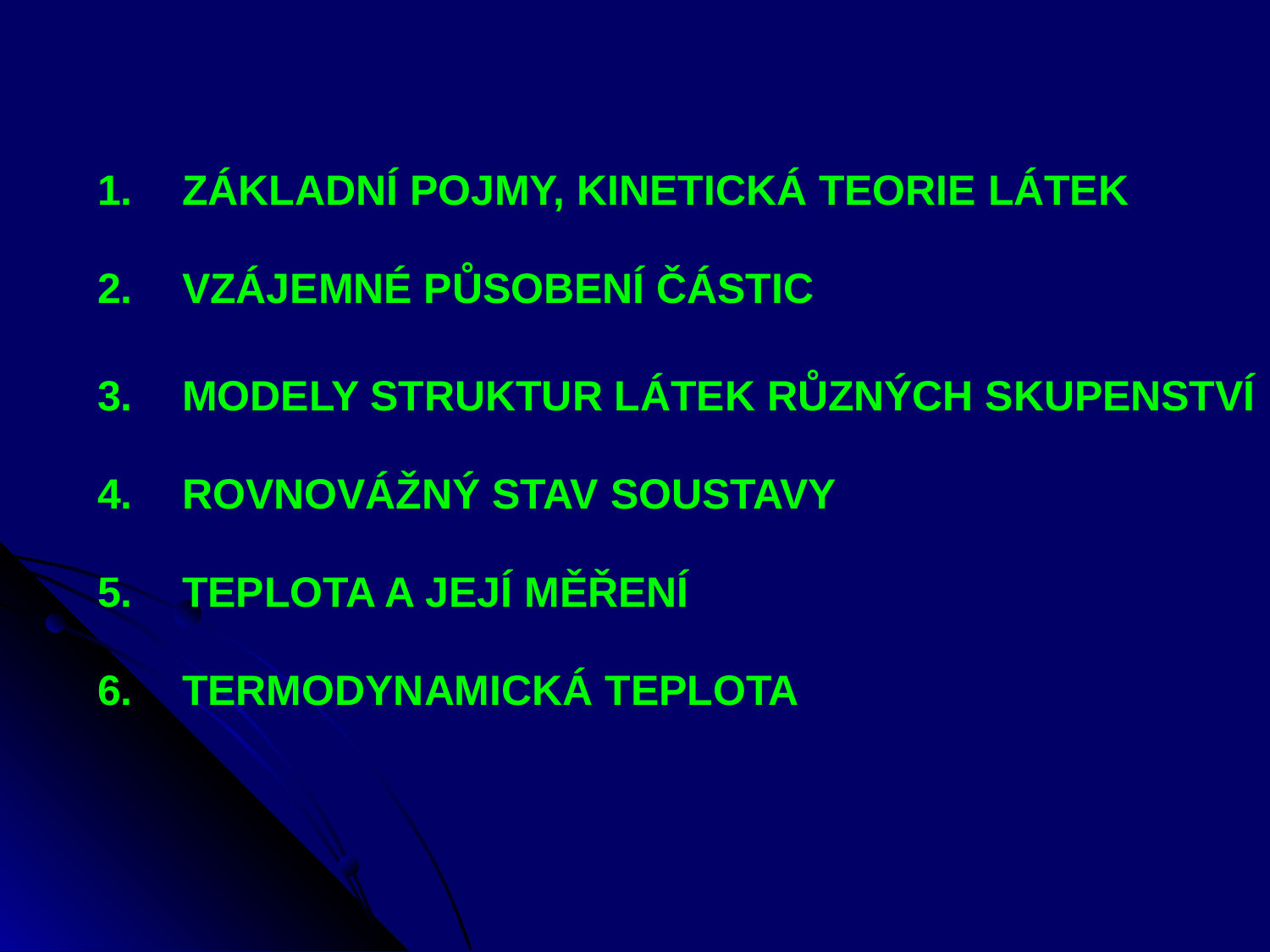

1.	ZÁKLADNÍ POJMY, KINETICKÁ TEORIE LÁTEK

2.	VZÁJEMNÉ PŮSOBENÍ ČÁSTIC

3.	MODELY STRUKTUR LÁTEK RŮZNÝCH SKUPENSTVÍ

4.	ROVNOVÁŽNÝ STAV SOUSTAVY

5.	TEPLOTA A JEJÍ MĚŘENÍ

6.	TERMODYNAMICKÁ TEPLOTA